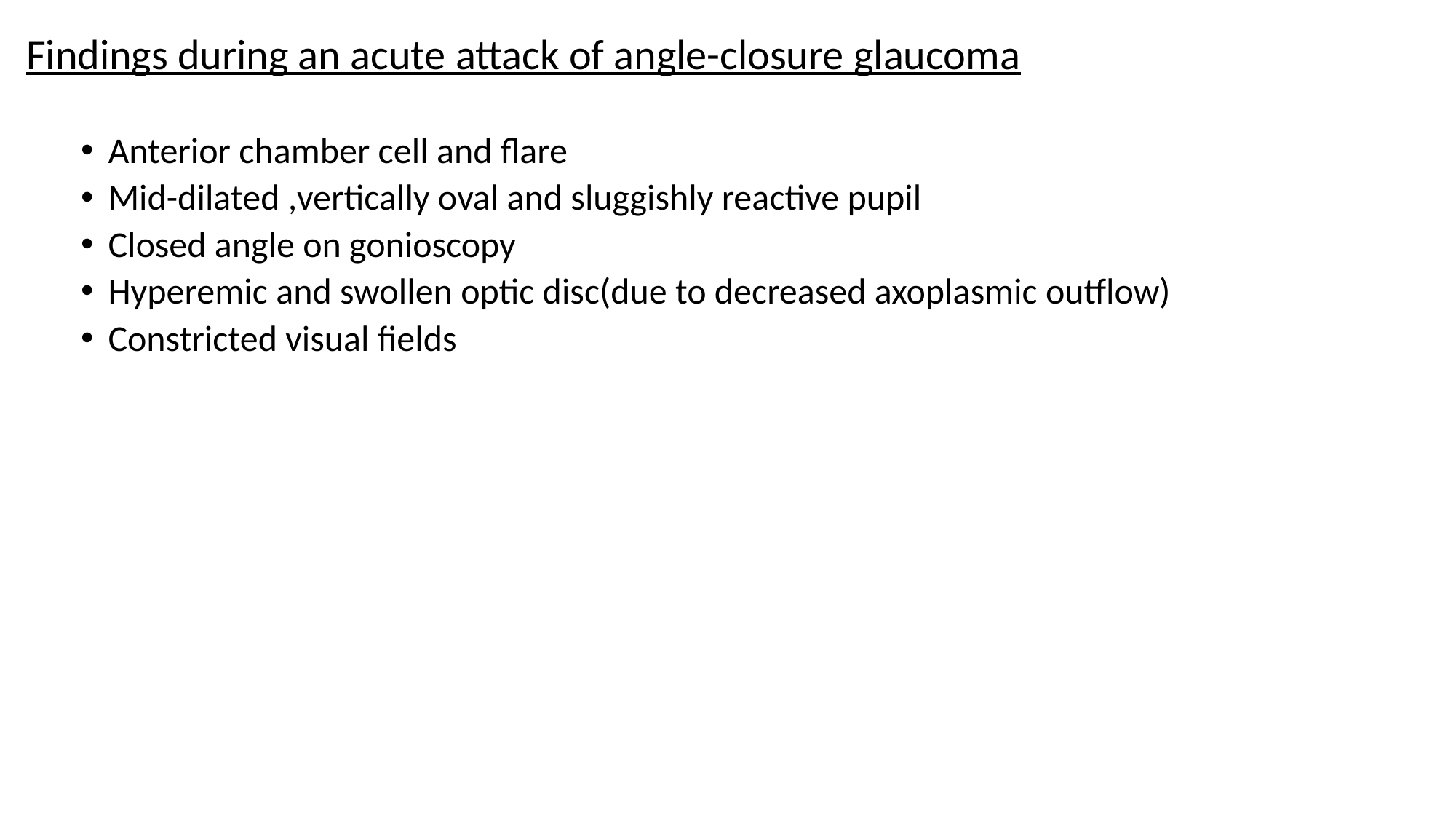

# Findings during an acute attack of angle-closure glaucoma
Anterior chamber cell and flare
Mid-dilated ,vertically oval and sluggishly reactive pupil
Closed angle on gonioscopy
Hyperemic and swollen optic disc(due to decreased axoplasmic outflow)
Constricted visual fields